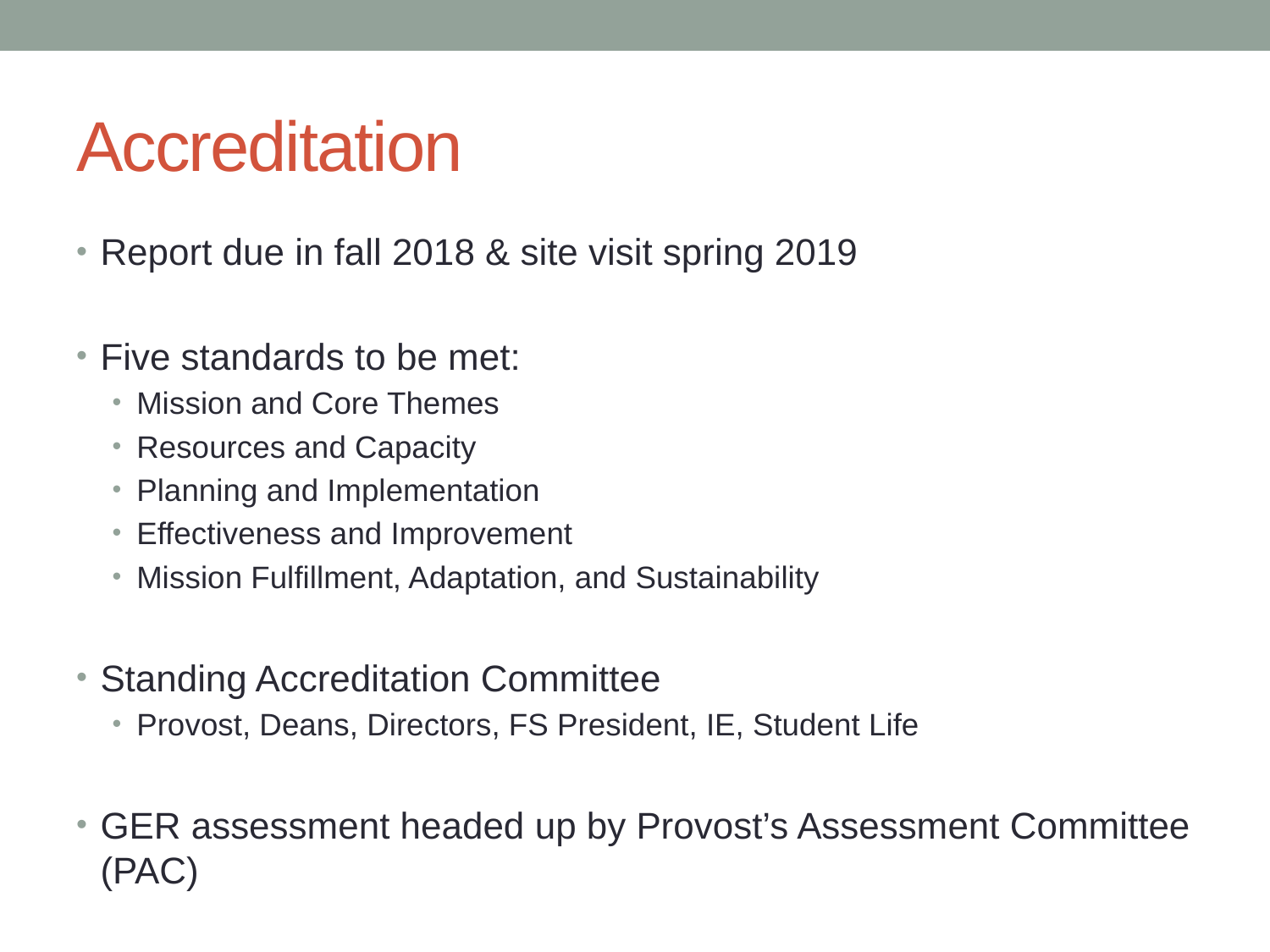

# Accreditation
Report due in fall 2018 & site visit spring 2019

Five standards to be met:
Mission and Core Themes
Resources and Capacity
Planning and Implementation
Effectiveness and Improvement
Mission Fulfillment, Adaptation, and Sustainability

Standing Accreditation Committee
Provost, Deans, Directors, FS President, IE, Student Life

GER assessment headed up by Provost’s Assessment Committee (PAC)